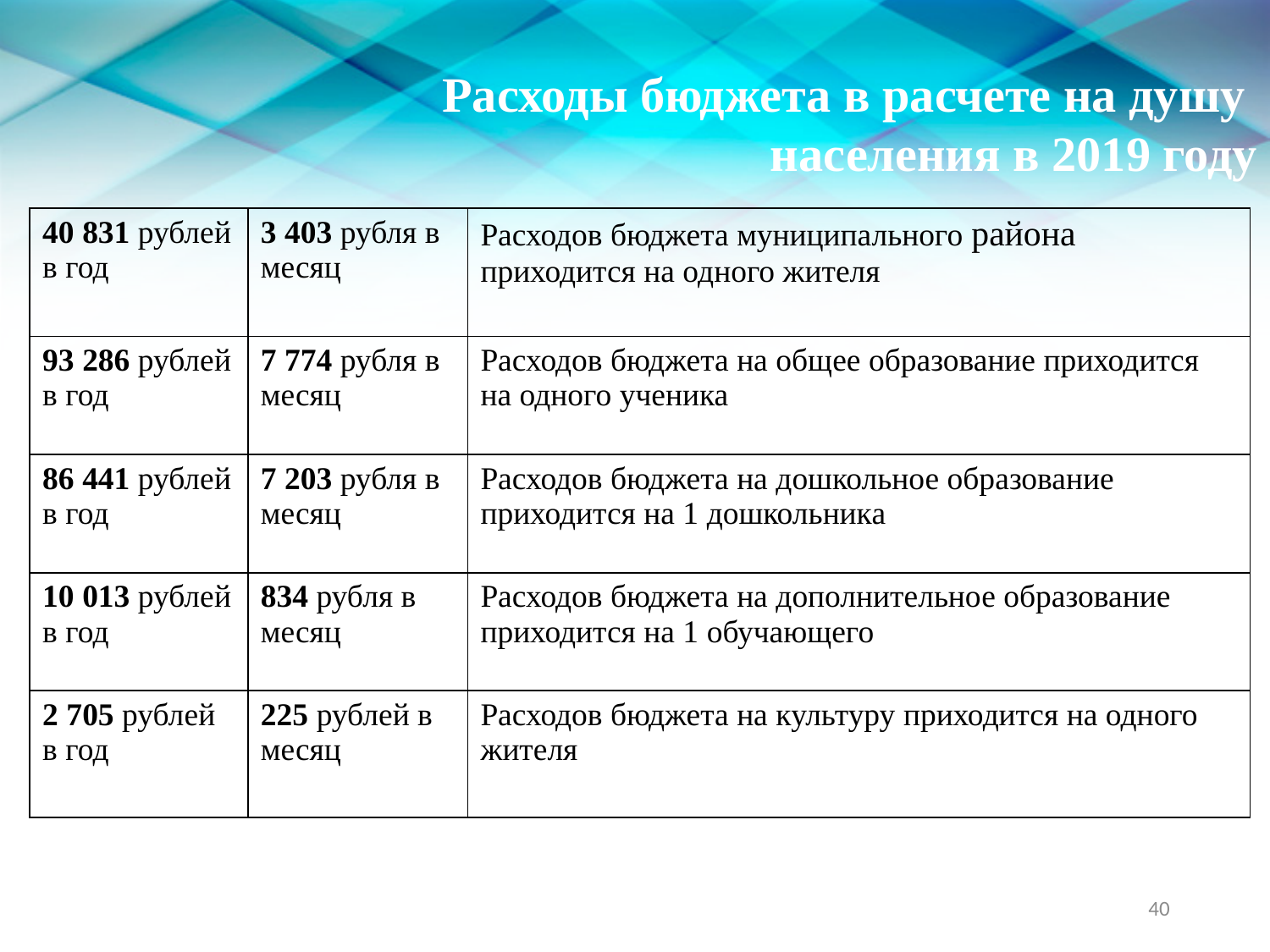

Расходы бюджета в расчете на душу
населения в 2019 году

| 40 831 рублей в год | 3 403 рубля в месяц | Расходов бюджета муниципального района приходится на одного жителя |
| --- | --- | --- |
| 93 286 рублей в год | 7 774 рубля в месяц | Расходов бюджета на общее образование приходится на одного ученика |
| 86 441 рублей в год | 7 203 рубля в месяц | Расходов бюджета на дошкольное образование приходится на 1 дошкольника |
| 10 013 рублей в год | 834 рубля в месяц | Расходов бюджета на дополнительное образование приходится на 1 обучающего |
| 2 705 рублей в год | 225 рублей в месяц | Расходов бюджета на культуру приходится на одного жителя |

40